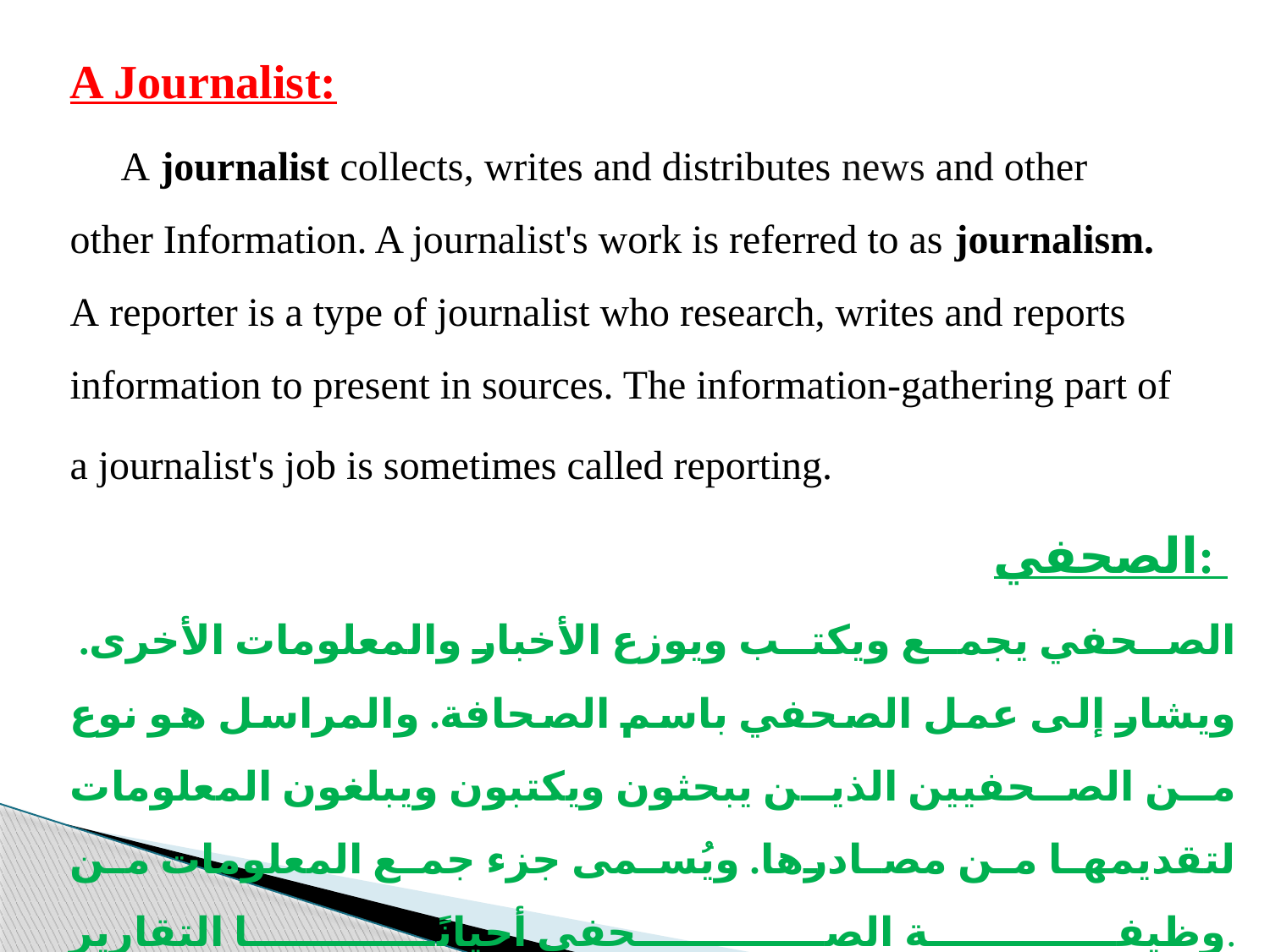

A Journalist:
     A journalist collects, writes and distributes news and other other Information. A journalist's work is referred to as journalism. A reporter is a type of journalist who research, writes and reports information to present in sources. The information-gathering part of
a journalist's job is sometimes called reporting.
الصحفي:
 الصحفي يجمع ويكتب ويوزع الأخبار والمعلومات الأخرى. ويشار إلى عمل الصحفي باسم الصحافة. والمراسل هو نوع من الصحفيين الذين يبحثون ويكتبون ويبلغون المعلومات لتقديمها من مصادرها. ويُسمى جزء جمع المعلومات من وظيفة الصحفي أحيانًا التقارير.